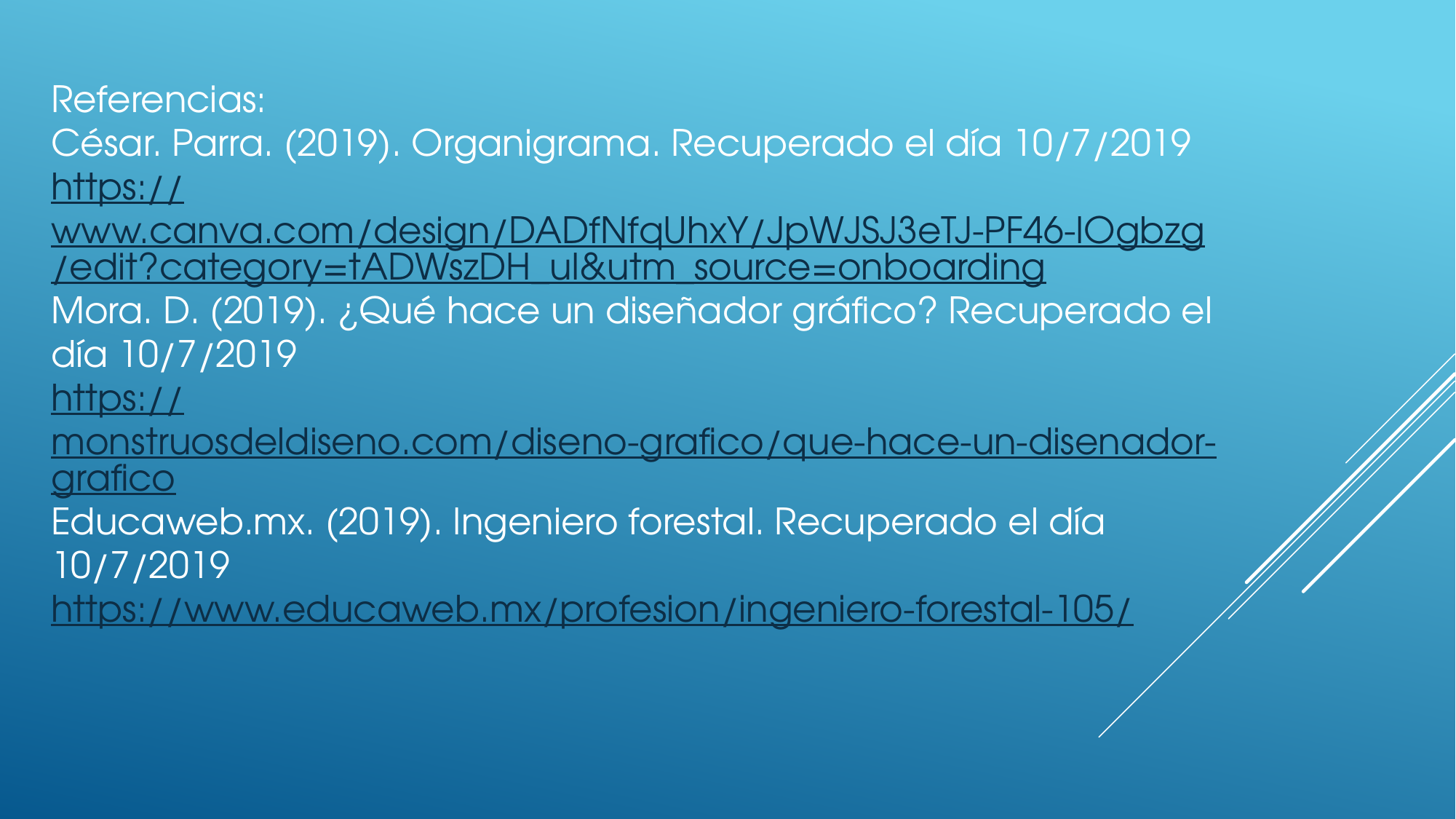

Referencias:
César. Parra. (2019). Organigrama. Recuperado el día 10/7/2019
https://www.canva.com/design/DADfNfqUhxY/JpWJSJ3eTJ-PF46-IOgbzg/edit?category=tADWszDH_uI&utm_source=onboarding
Mora. D. (2019). ¿Qué hace un diseñador gráfico? Recuperado el día 10/7/2019
https://monstruosdeldiseno.com/diseno-grafico/que-hace-un-disenador-grafico
Educaweb.mx. (2019). Ingeniero forestal. Recuperado el día 10/7/2019
https://www.educaweb.mx/profesion/ingeniero-forestal-105/